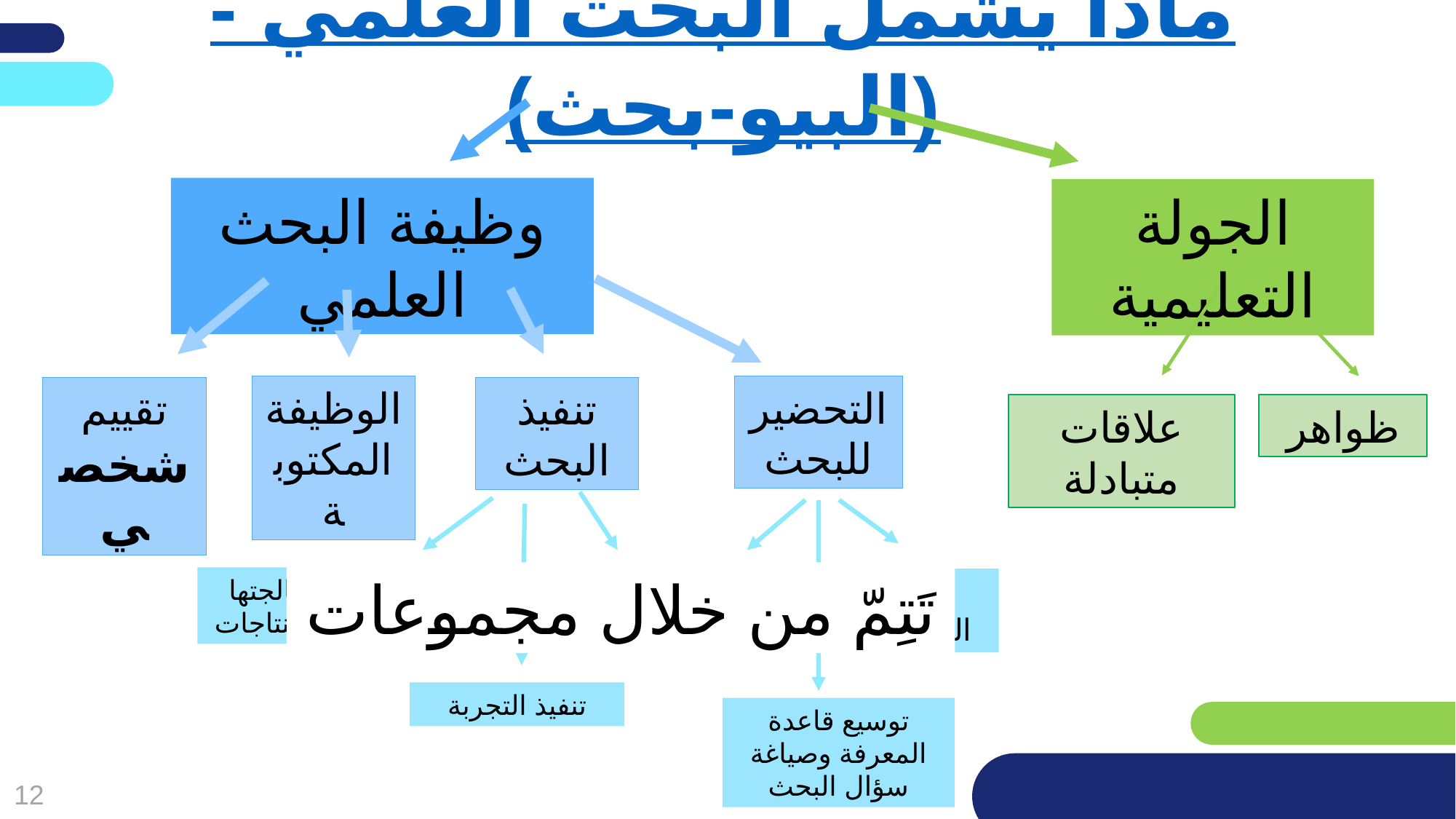

# ماذا يشمل البحث العلمي - (البيو-بحث)
وظيفة البحث العلمي
الجولة التعليمية
التحضير للبحث
الوظيفة المكتوبة
تقييم شخصي
تنفيذ البحث
علاقات متبادلة
ظواهر
تَتِمّ من خلال مجموعات
جمع النتائج، معالجتها واستخلاص الاستنتاجات
اختيار الموضوع
التجارب الاولية
تخطيط التجربة
تنفيذ التجربة
توسيع قاعدة المعرفة وصياغة سؤال البحث